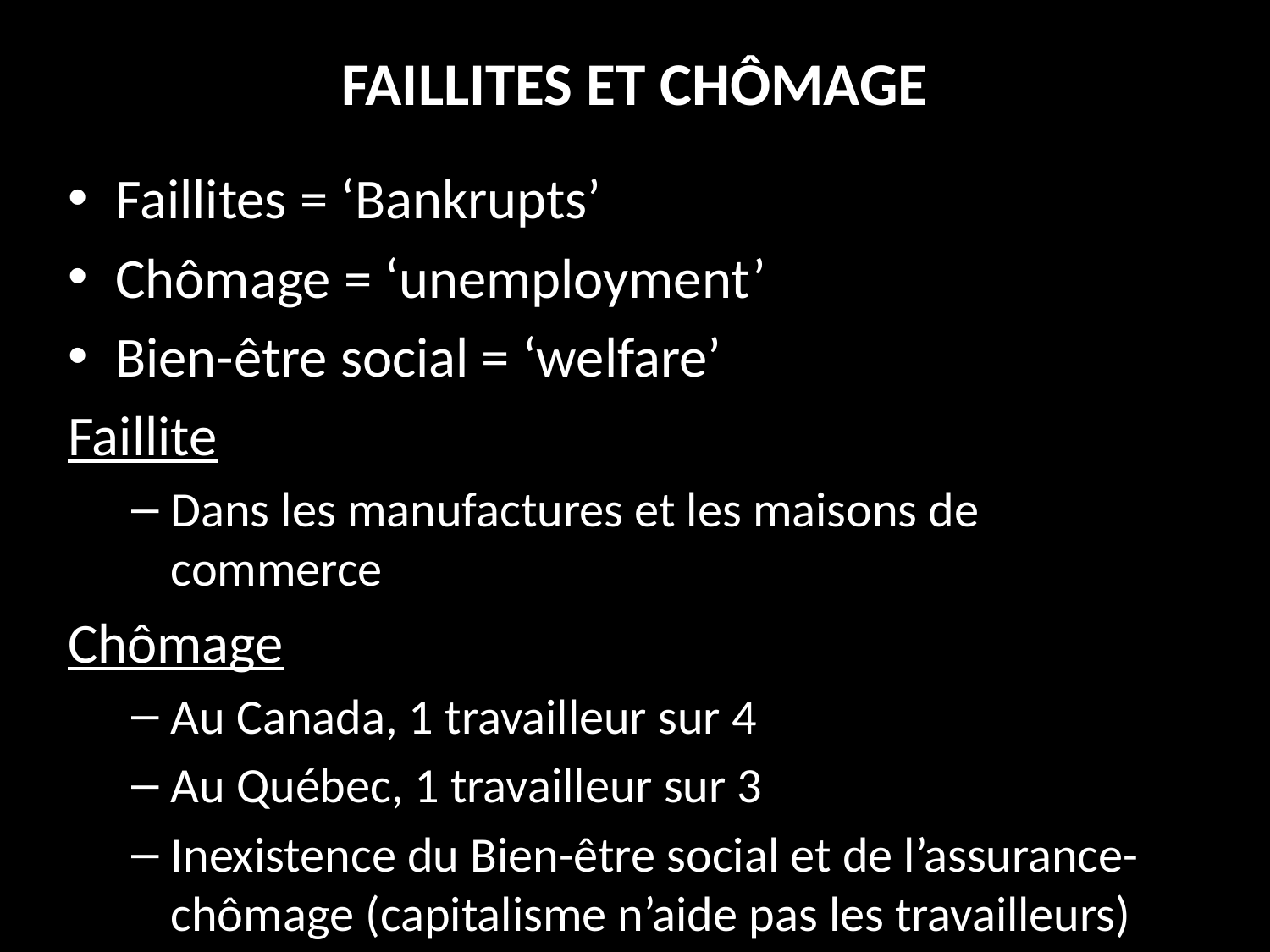

# FAILLITES ET CHÔMAGE
Faillites = ‘Bankrupts’
Chômage = ‘unemployment’
Bien-être social = ‘welfare’
Faillite
Dans les manufactures et les maisons de commerce
Chômage
Au Canada, 1 travailleur sur 4
Au Québec, 1 travailleur sur 3
Inexistence du Bien-être social et de l’assurance-chômage (capitalisme n’aide pas les travailleurs)